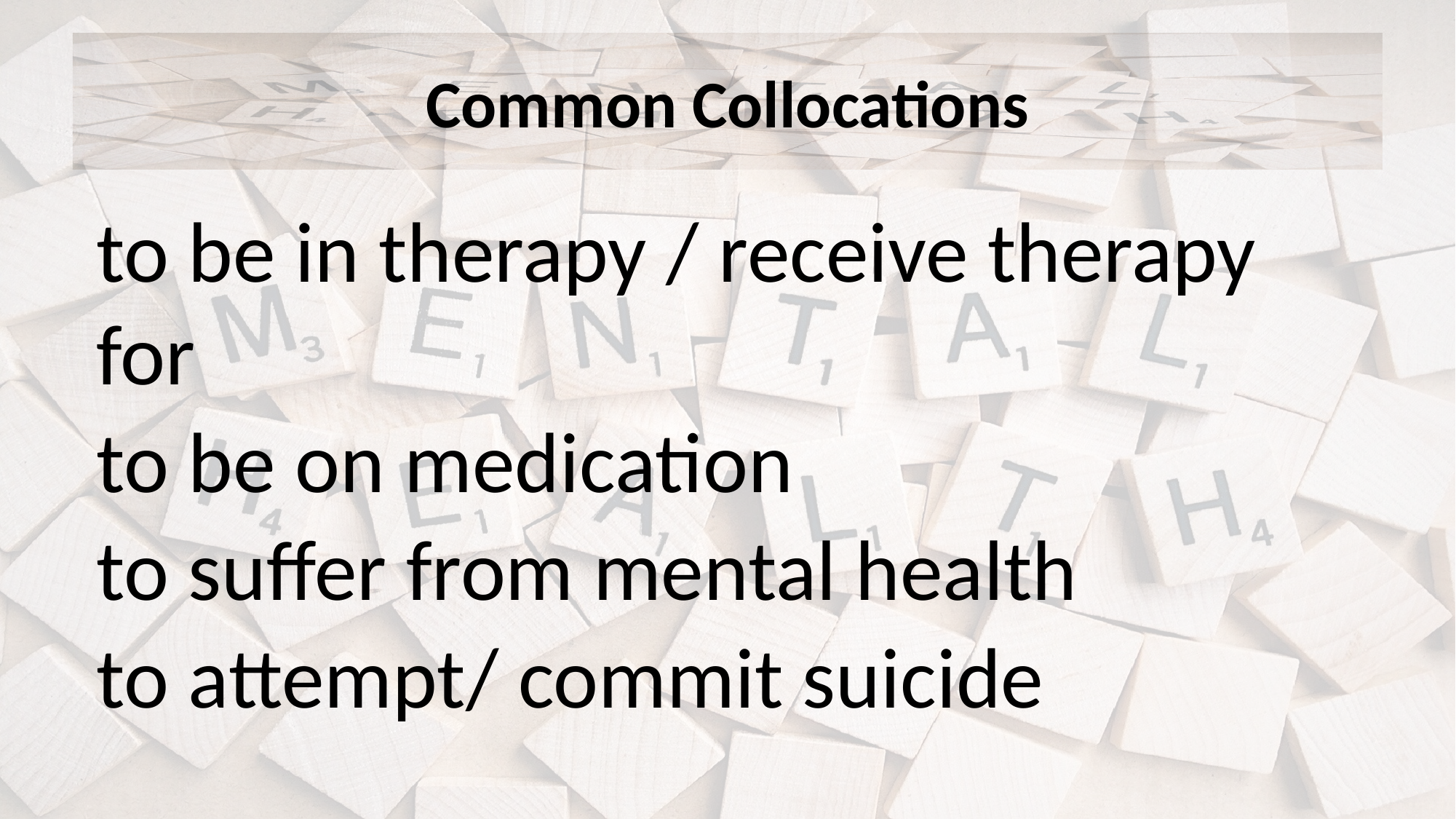

# Common Collocations
to be in therapy / receive therapy for
to be on medication
to suffer from mental health
to attempt/ commit suicide